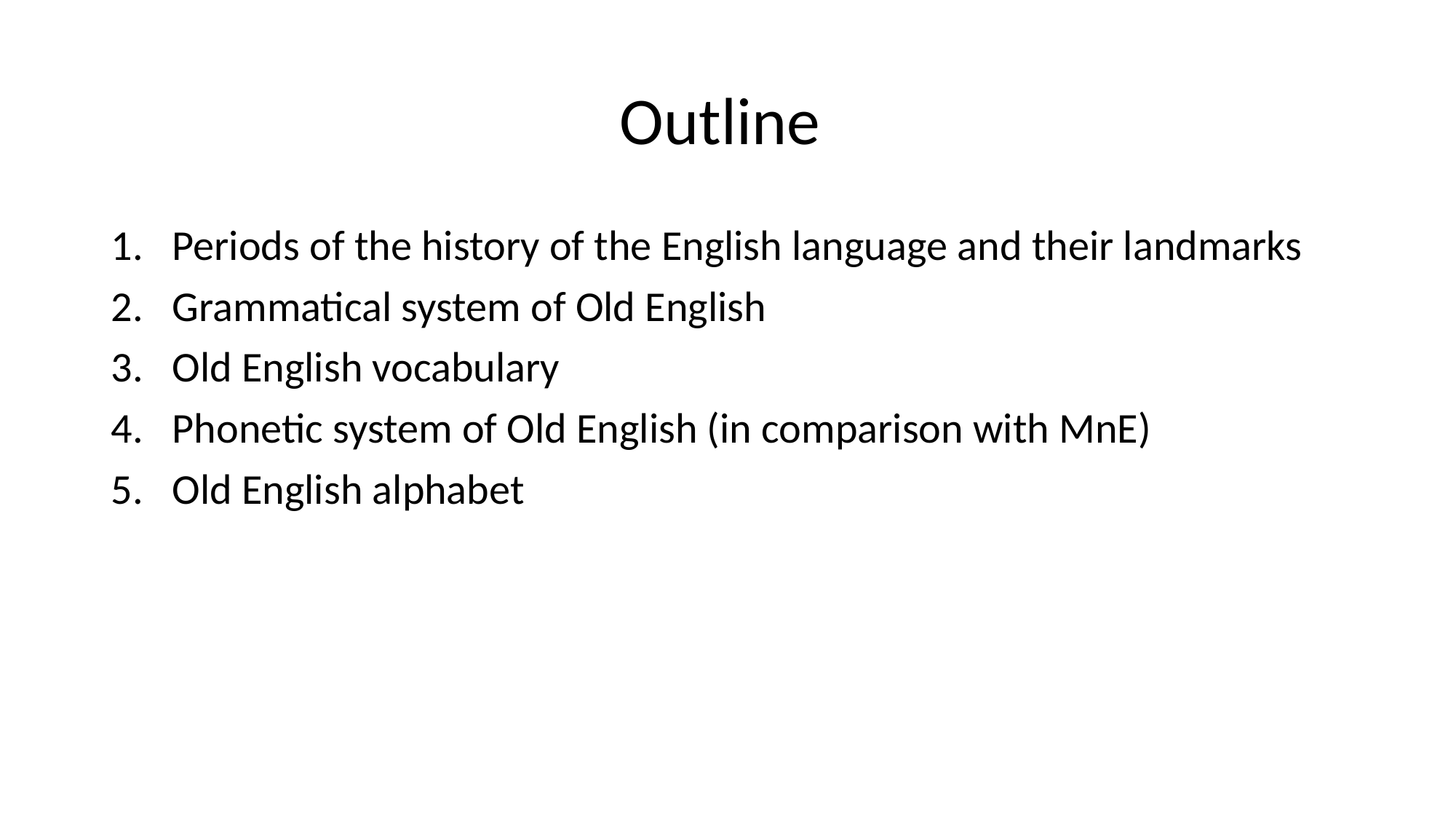

# Outline
Periods of the history of the English language and their landmarks
Grammatical system of Old English
Old English vocabulary
Phonetic system of Old English (in comparison with MnE)
Old English alphabet